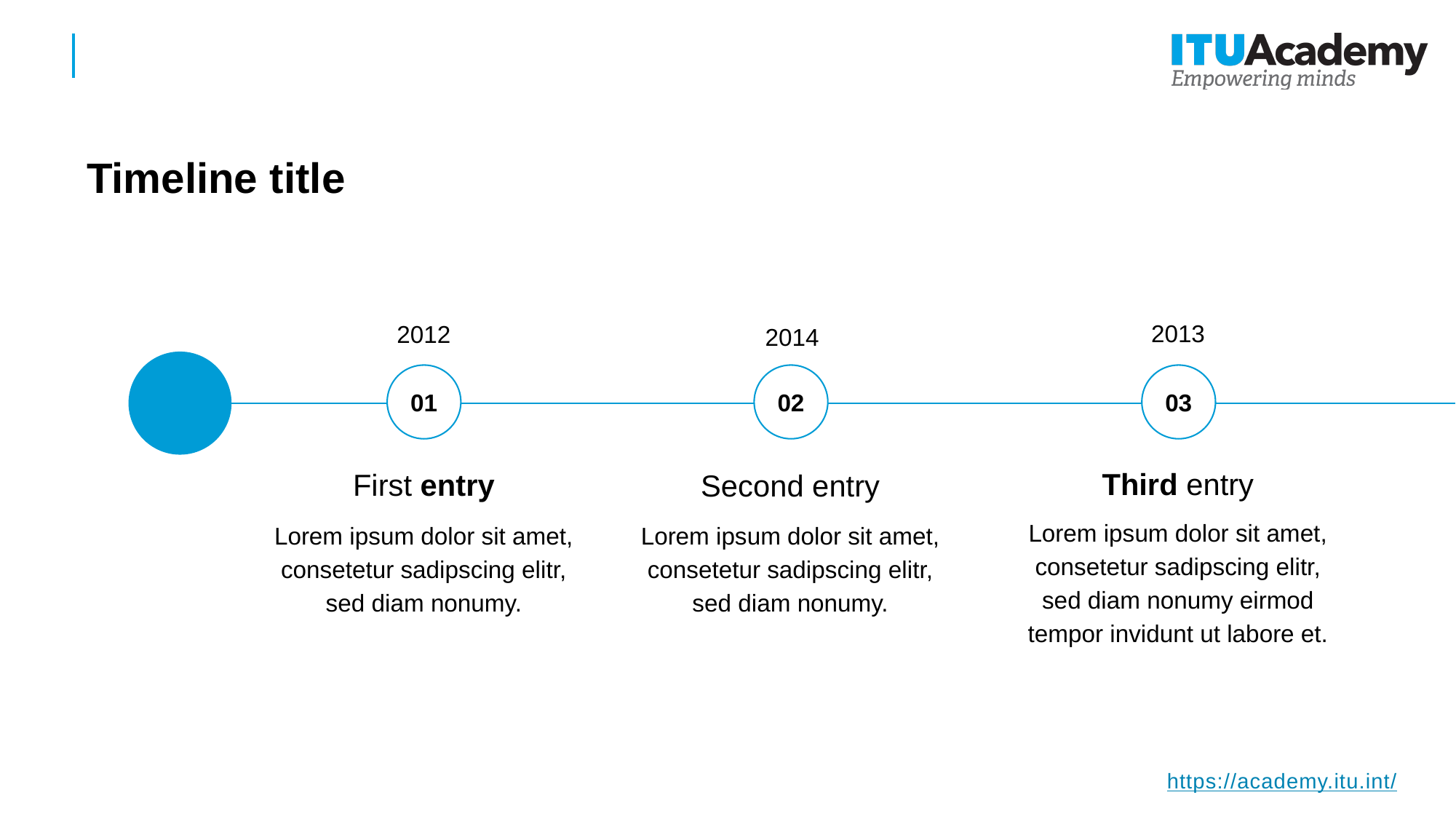

# Timeline title
2013
03
Third entry
Lorem ipsum dolor sit amet, consetetur sadipscing elitr, sed diam nonumy eirmod tempor invidunt ut labore et.
2012
01
First entry
Lorem ipsum dolor sit amet, consetetur sadipscing elitr, sed diam nonumy.
2014
02
Second entry
Lorem ipsum dolor sit amet, consetetur sadipscing elitr, sed diam nonumy.